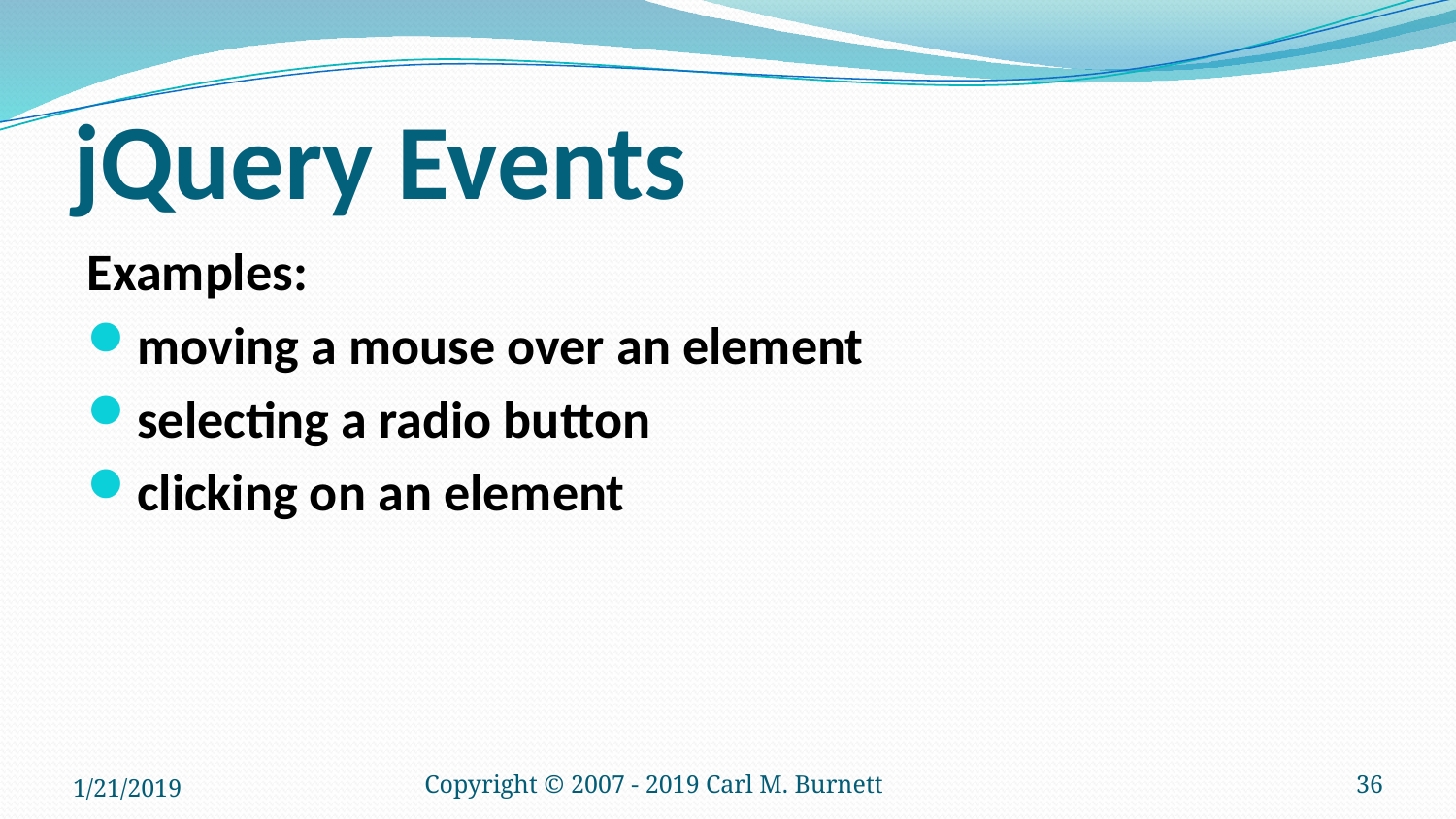

# jQuery Events
Examples:
moving a mouse over an element
selecting a radio button
clicking on an element

1/21/2019
Copyright © 2007 - 2019 Carl M. Burnett
36